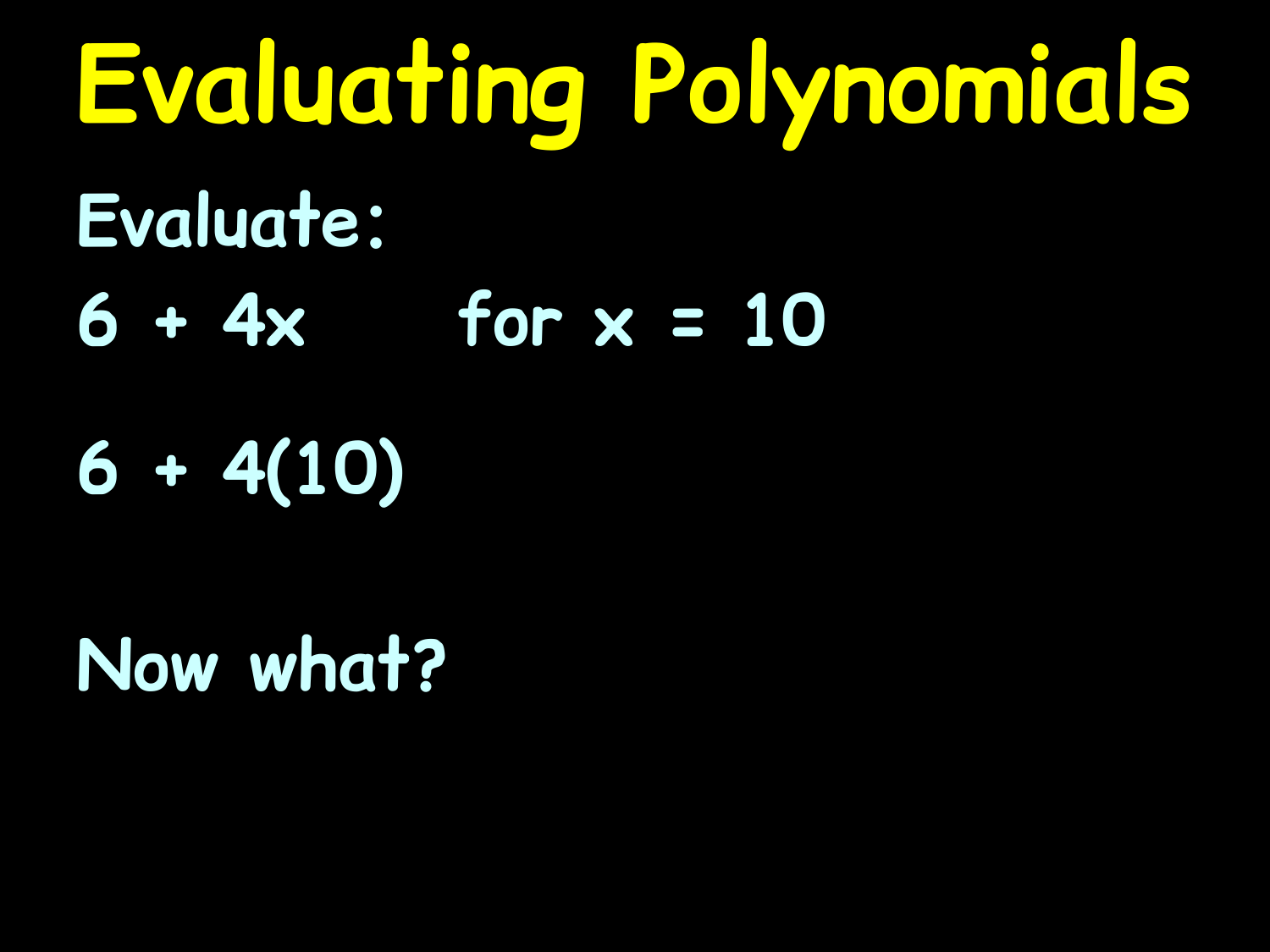

# Evaluating Polynomials
Evaluate:
6 + 4x		for x = 10

6 + 4(10)

Now what?